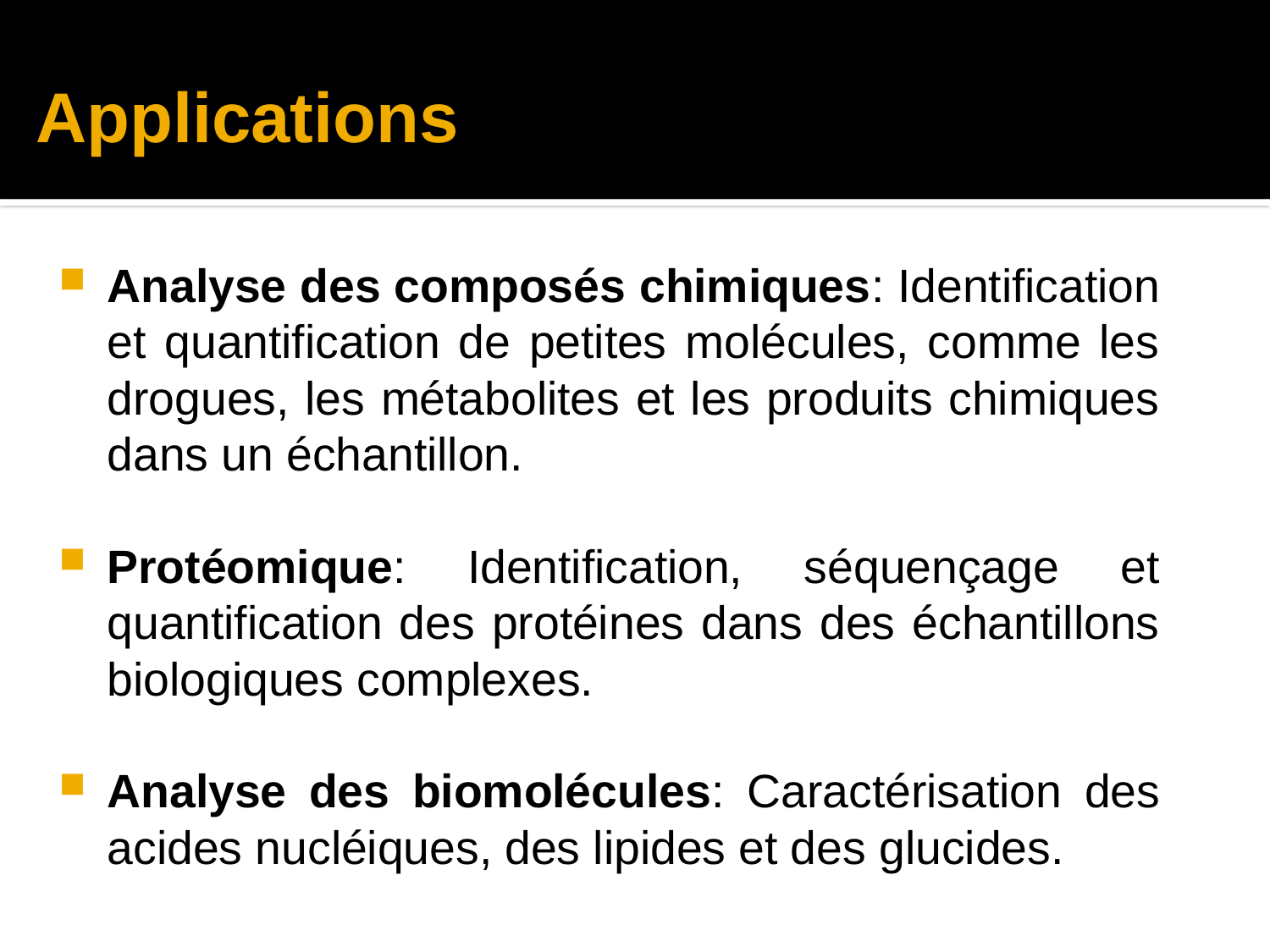

# Applications
Analyse des composés chimiques: Identification et quantification de petites molécules, comme les drogues, les métabolites et les produits chimiques dans un échantillon.

Protéomique: Identification, séquençage et quantification des protéines dans des échantillons biologiques complexes.

Analyse des biomolécules: Caractérisation des acides nucléiques, des lipides et des glucides.